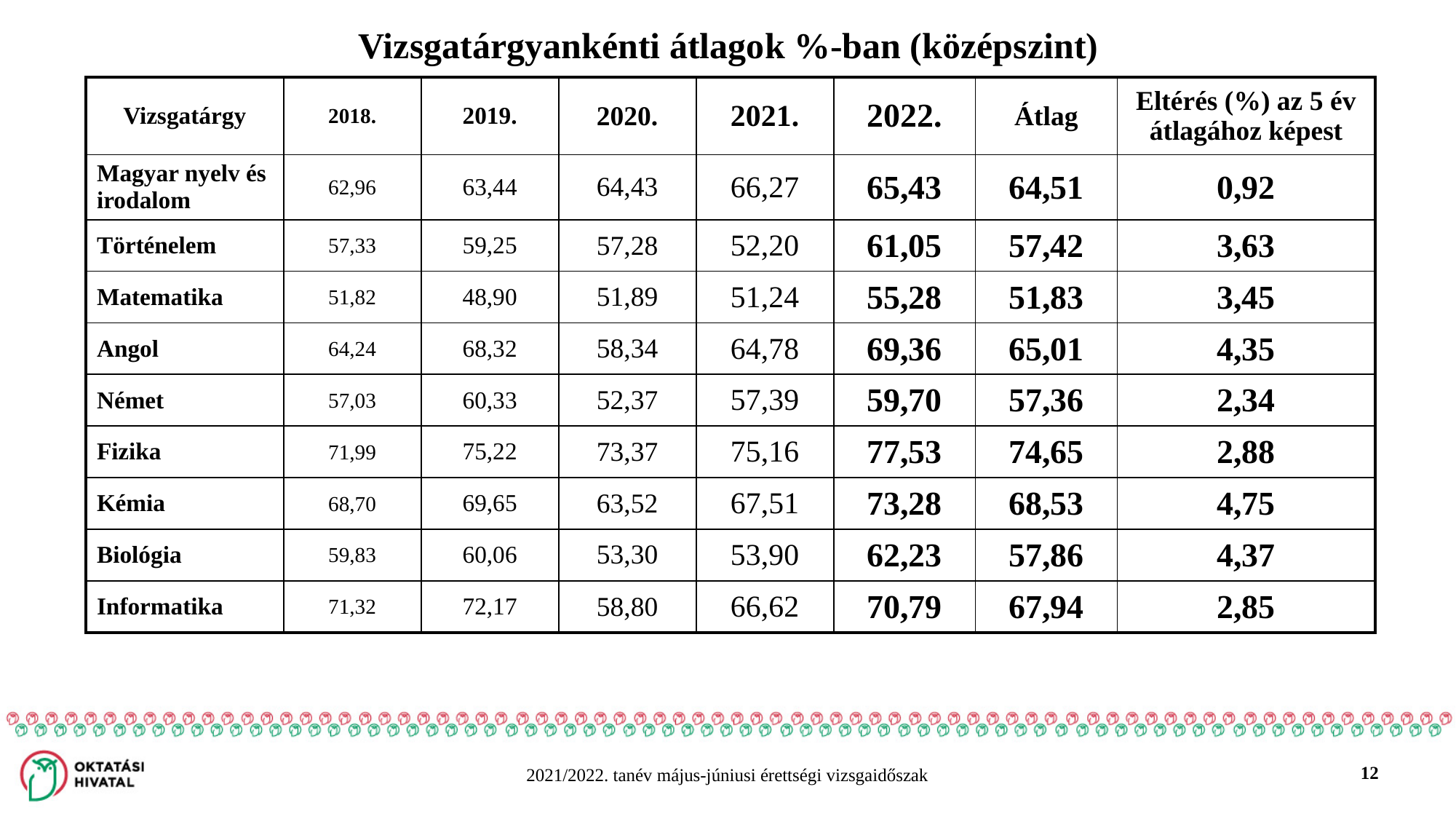

# Vizsgatárgyankénti átlagok %-ban (középszint)
| Vizsgatárgy | 2018. | 2019. | 2020. | 2021. | 2022. | Átlag | Eltérés (%) az 5 év átlagához képest |
| --- | --- | --- | --- | --- | --- | --- | --- |
| Magyar nyelv és irodalom | 62,96 | 63,44 | 64,43 | 66,27 | 65,43 | 64,51 | 0,92 |
| Történelem | 57,33 | 59,25 | 57,28 | 52,20 | 61,05 | 57,42 | 3,63 |
| Matematika | 51,82 | 48,90 | 51,89 | 51,24 | 55,28 | 51,83 | 3,45 |
| Angol | 64,24 | 68,32 | 58,34 | 64,78 | 69,36 | 65,01 | 4,35 |
| Német | 57,03 | 60,33 | 52,37 | 57,39 | 59,70 | 57,36 | 2,34 |
| Fizika | 71,99 | 75,22 | 73,37 | 75,16 | 77,53 | 74,65 | 2,88 |
| Kémia | 68,70 | 69,65 | 63,52 | 67,51 | 73,28 | 68,53 | 4,75 |
| Biológia | 59,83 | 60,06 | 53,30 | 53,90 | 62,23 | 57,86 | 4,37 |
| Informatika | 71,32 | 72,17 | 58,80 | 66,62 | 70,79 | 67,94 | 2,85 |